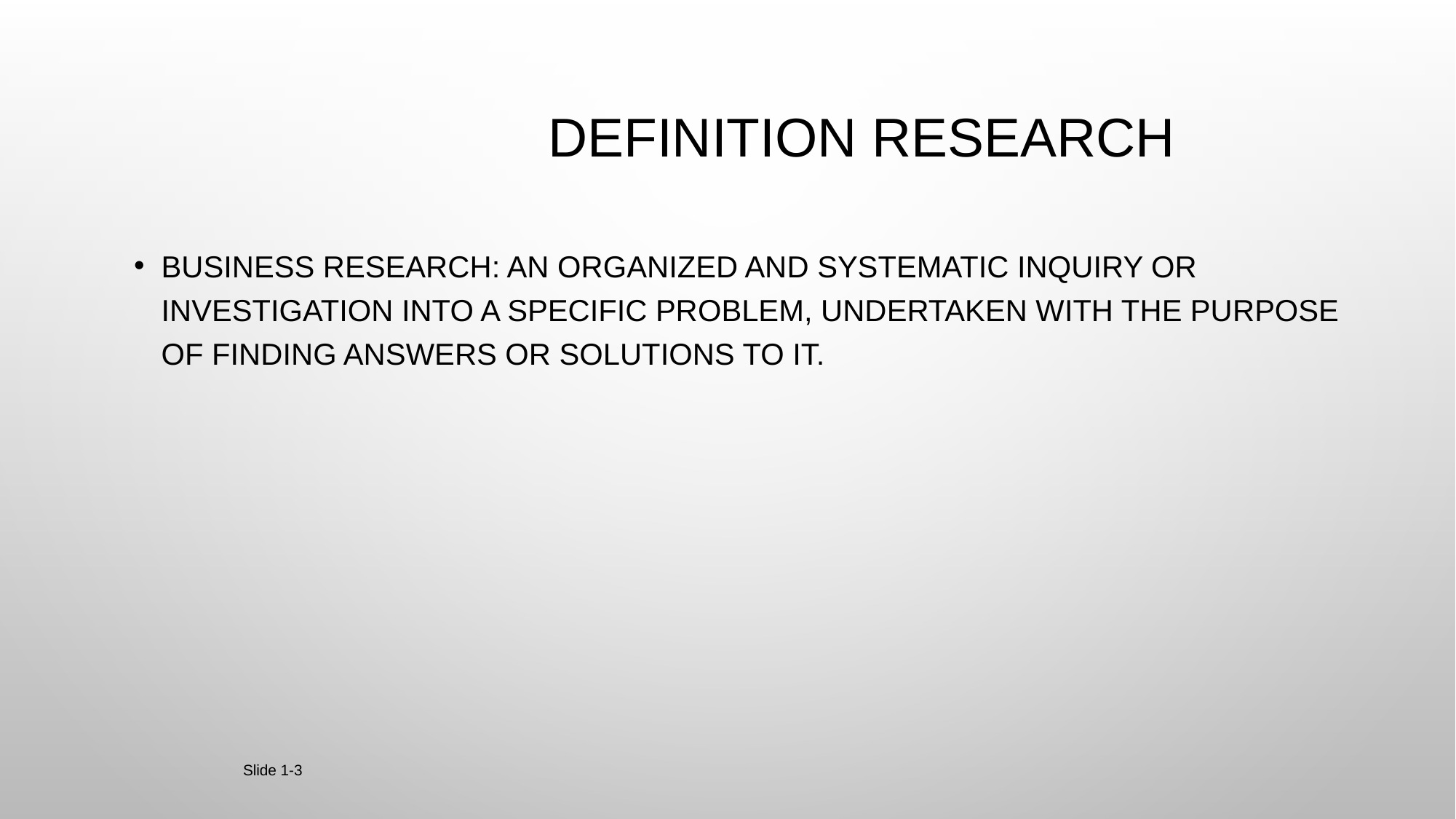

# Definition Research
Business research: an organized and systematic inquiry or investigation into a specific problem, undertaken with the purpose of finding answers or solutions to it.
Slide 1-3